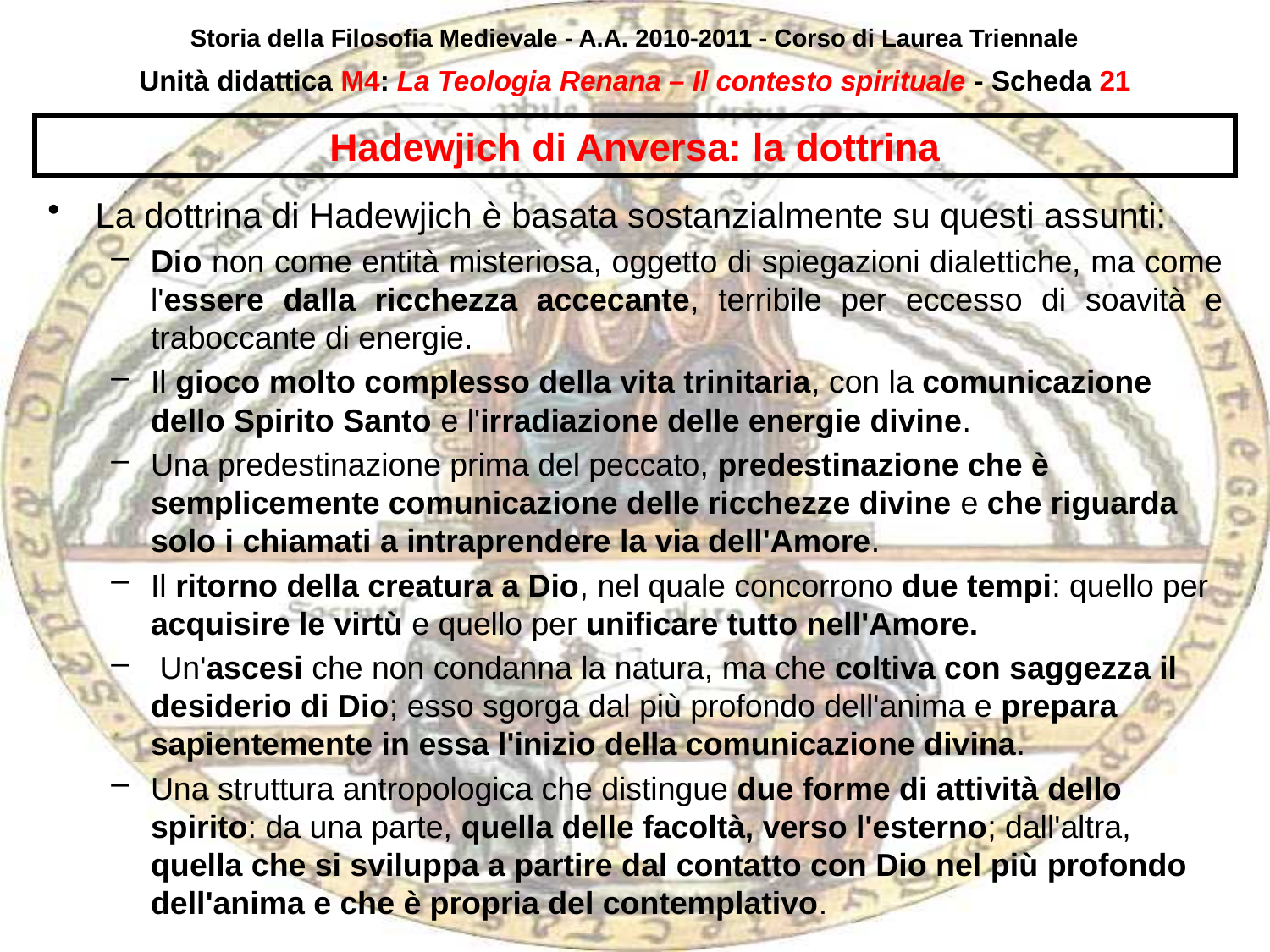

Storia della Filosofia Medievale - A.A. 2010-2011 - Corso di Laurea Triennale
Unità didattica M4: La Teologia Renana – Il contesto spirituale - Scheda 21
# Hadewjich di Anversa: la dottrina
La dottrina di Hadewjich è basata sostanzialmente su questi assunti:
Dio non come entità misteriosa, oggetto di spiegazioni dialettiche, ma come l'essere dalla ricchezza accecante, terribile per eccesso di soavità e traboccante di energie.
Il gioco molto complesso della vita trinitaria, con la comunicazione dello Spirito Santo e l'irradiazione delle energie divine.
Una predestinazione prima del peccato, predestinazione che è semplicemente comunicazione delle ricchezze divine e che riguarda solo i chiamati a intraprendere la via dell'Amore.
Il ritorno della creatura a Dio, nel quale concorrono due tempi: quello per acquisire le virtù e quello per unificare tutto nell'Amore.
 Un'ascesi che non condanna la natura, ma che coltiva con saggezza il desiderio di Dio; esso sgorga dal più profondo dell'anima e prepara sapientemente in essa l'inizio della comunicazione divina.
Una struttura antropologica che distingue due forme di attività dello spirito: da una parte, quella delle facoltà, verso l'esterno; dall'altra, quella che si sviluppa a partire dal contatto con Dio nel più profondo dell'anima e che è propria del contemplativo.